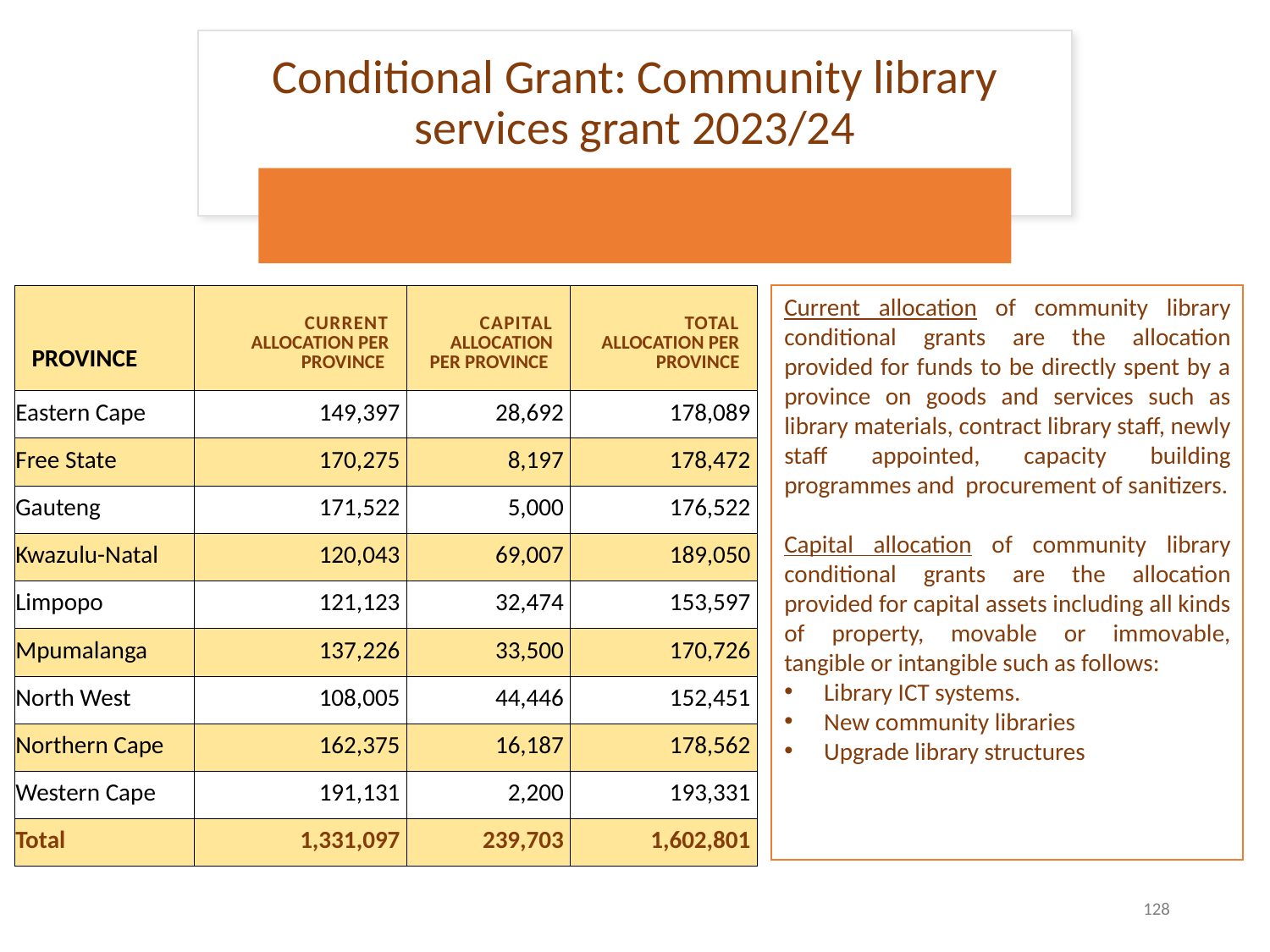

# Conditional Grant: Community library services grant 2023/24

| PROVINCE | CURRENT ALLOCATION PER PROVINCE | CAPITAL ALLOCATION PER PROVINCE | TOTAL ALLOCATION PER PROVINCE |
| --- | --- | --- | --- |
| Eastern Cape | 149,397 | 28,692 | 178,089 |
| Free State | 170,275 | 8,197 | 178,472 |
| Gauteng | 171,522 | 5,000 | 176,522 |
| Kwazulu-Natal | 120,043 | 69,007 | 189,050 |
| Limpopo | 121,123 | 32,474 | 153,597 |
| Mpumalanga | 137,226 | 33,500 | 170,726 |
| North West | 108,005 | 44,446 | 152,451 |
| Northern Cape | 162,375 | 16,187 | 178,562 |
| Western Cape | 191,131 | 2,200 | 193,331 |
| Total | 1,331,097 | 239,703 | 1,602,801 |
Current allocation of community library conditional grants are the allocation provided for funds to be directly spent by a province on goods and services such as library materials, contract library staff, newly staff appointed, capacity building programmes and  procurement of sanitizers.

Capital allocation of community library conditional grants are the allocation provided for capital assets including all kinds of property, movable or immovable, tangible or intangible such as follows:
Library ICT systems.
New community libraries
Upgrade library structures

128